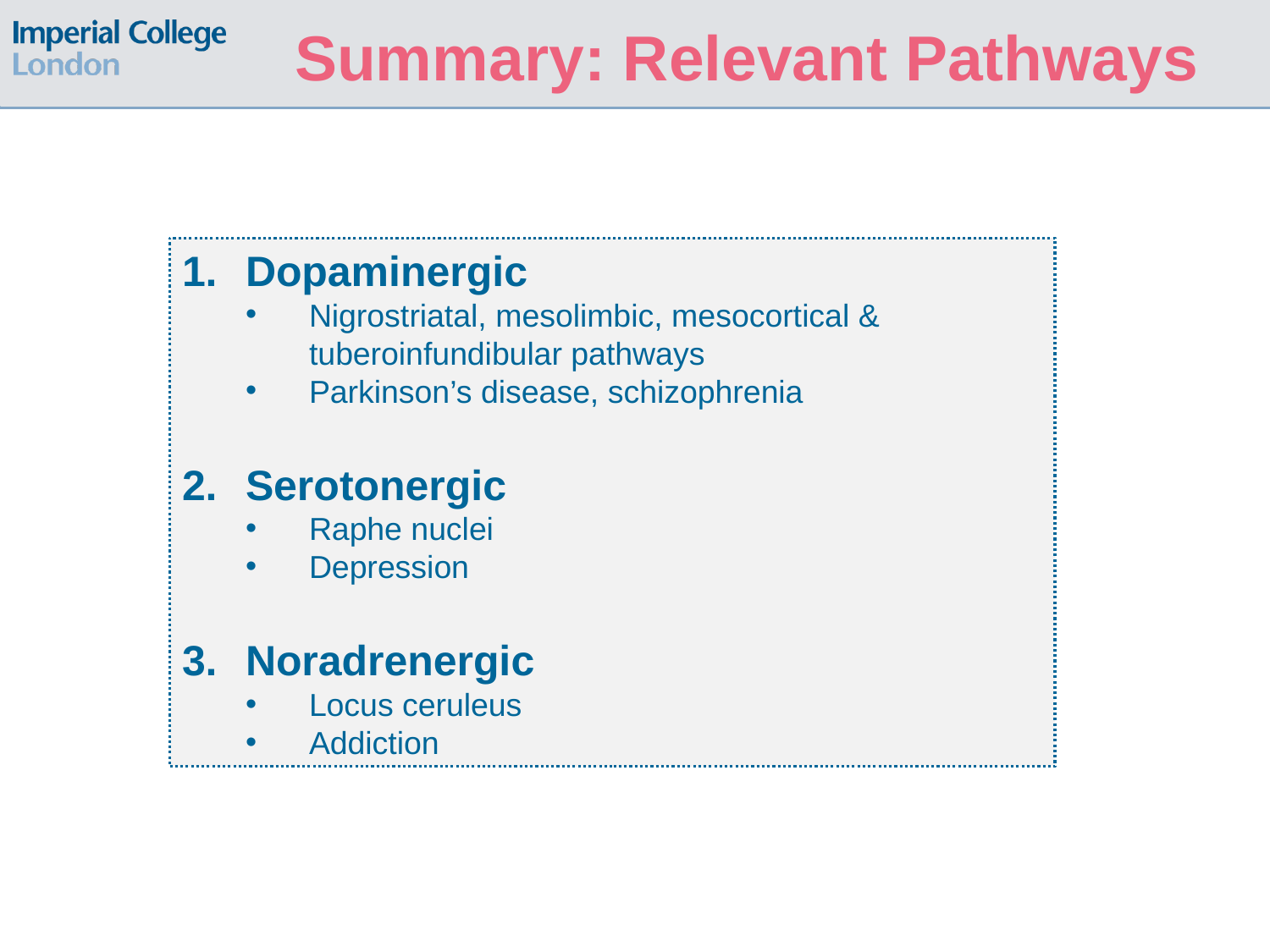

# Summary: Relevant Pathways
Dopaminergic
Nigrostriatal, mesolimbic, mesocortical & tuberoinfundibular pathways
Parkinson’s disease, schizophrenia

Serotonergic
Raphe nuclei
Depression

Noradrenergic
Locus ceruleus
Addiction